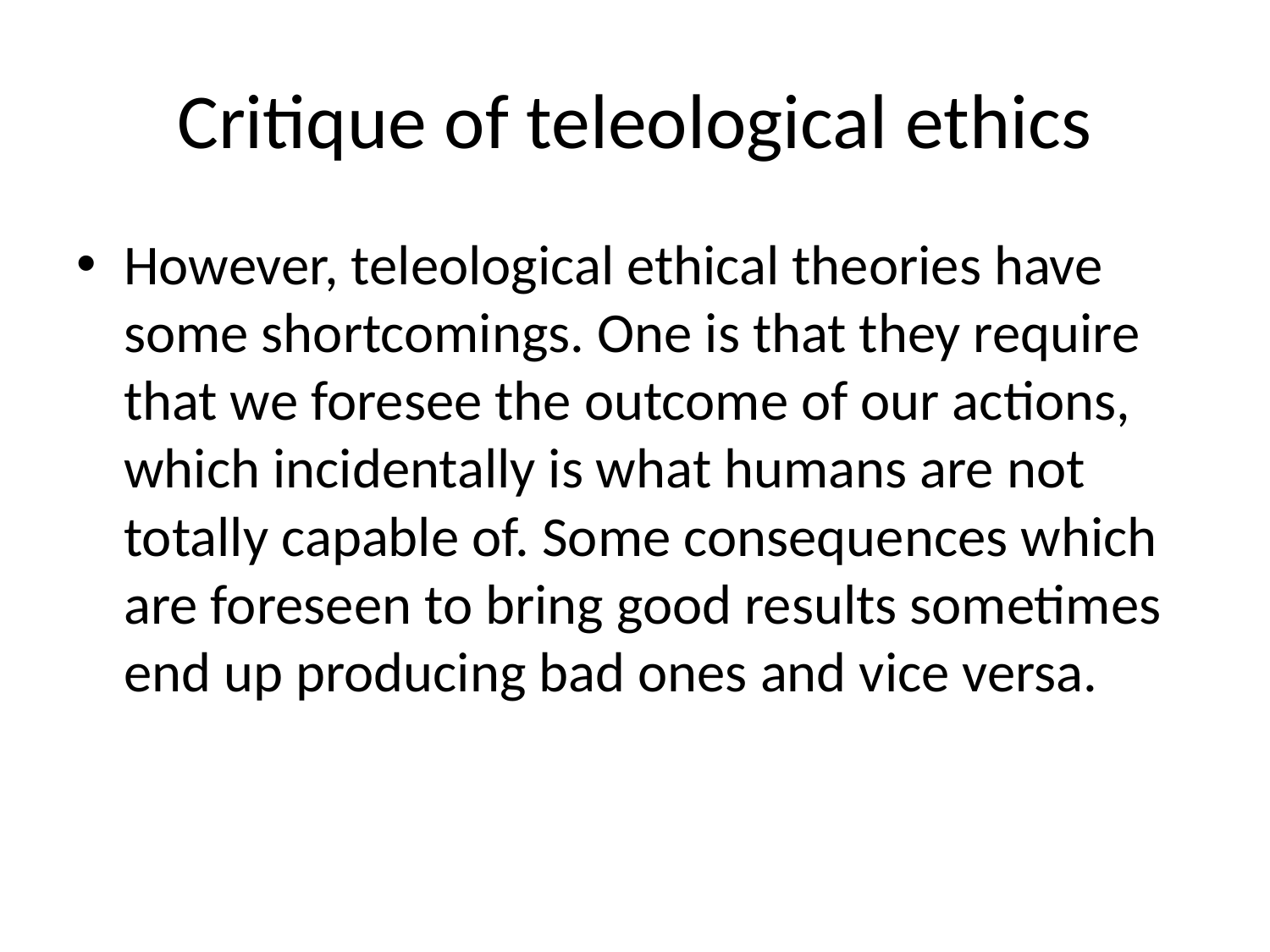

# Critique of teleological ethics
However, teleological ethical theories have some shortcomings. One is that they require that we foresee the outcome of our actions, which incidentally is what humans are not totally capable of. Some consequences which are foreseen to bring good results sometimes end up producing bad ones and vice versa.